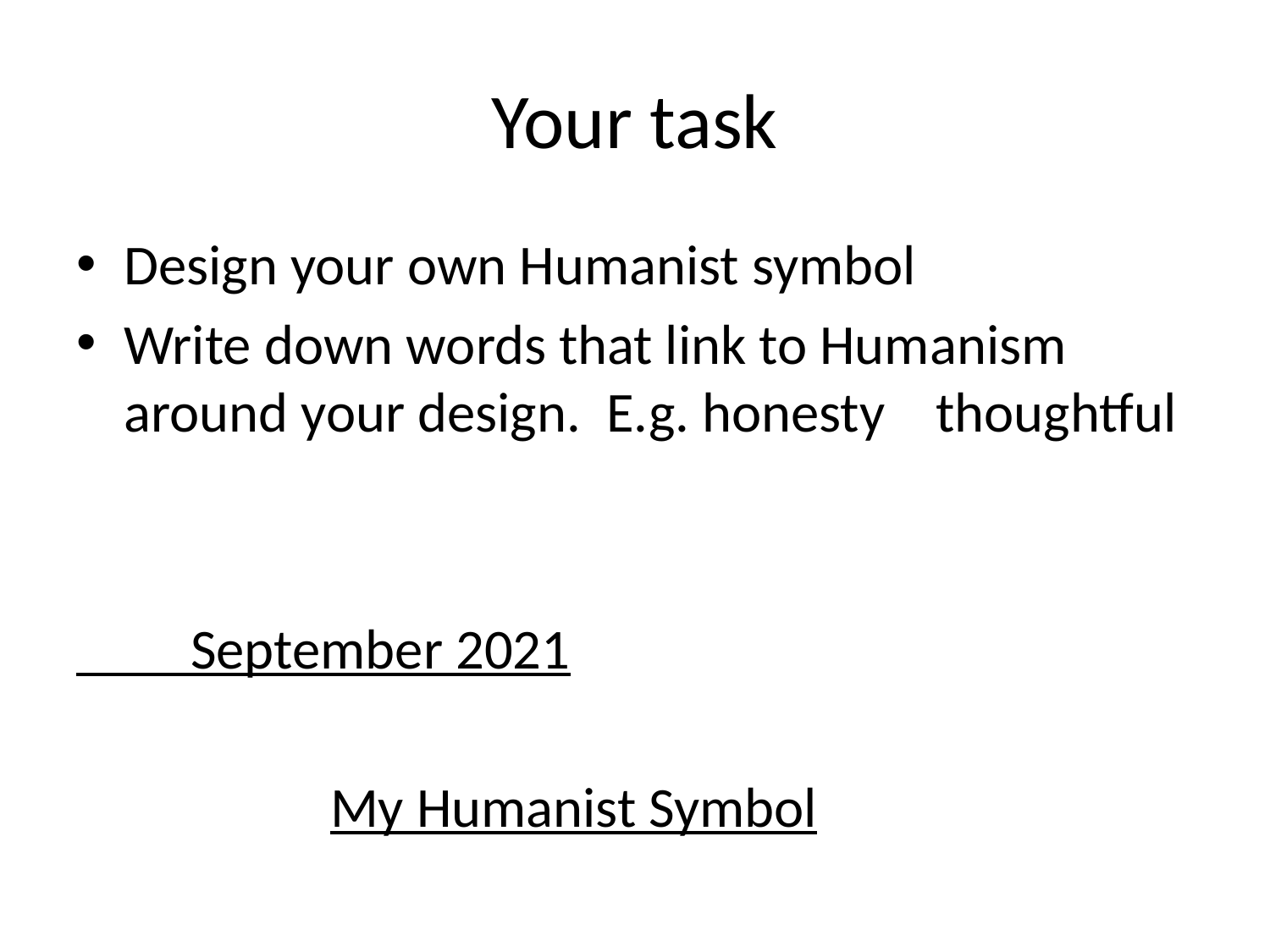

# Your task
Design your own Humanist symbol
Write down words that link to Humanism around your design.  E.g. honesty    thoughtful

         September 2021

		My Humanist Symbol